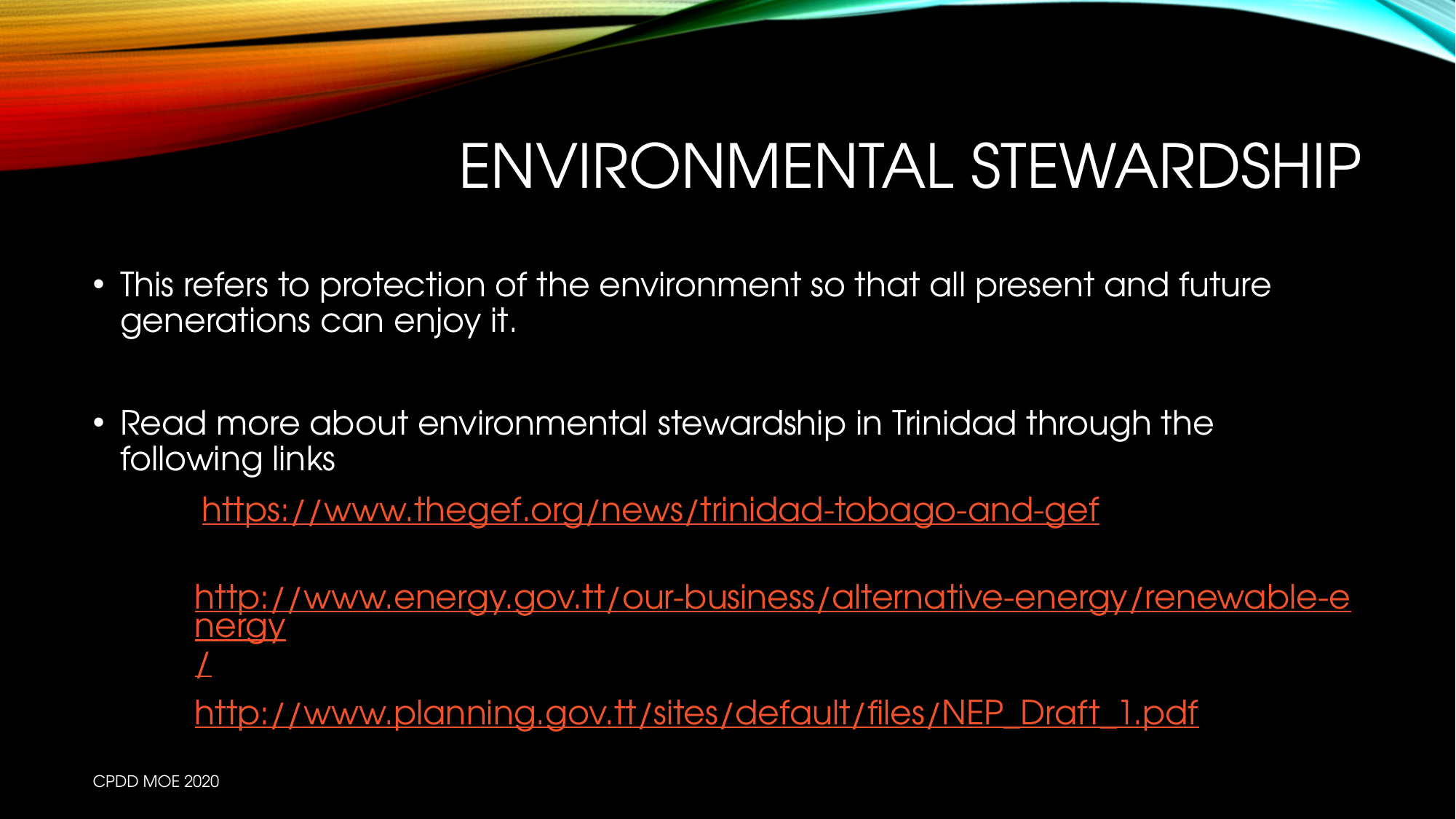

# Environmental stewardship
This refers to protection of the environment so that all present and future generations can enjoy it.

Read more about environmental stewardship in Trinidad through the following links
	https://www.thegef.org/news/trinidad-tobago-and-gef
	http://www.energy.gov.tt/our-business/alternative-energy/renewable-energy/
http://www.planning.gov.tt/sites/default/files/NEP_Draft_1.pdf
CPDD MOE 2020